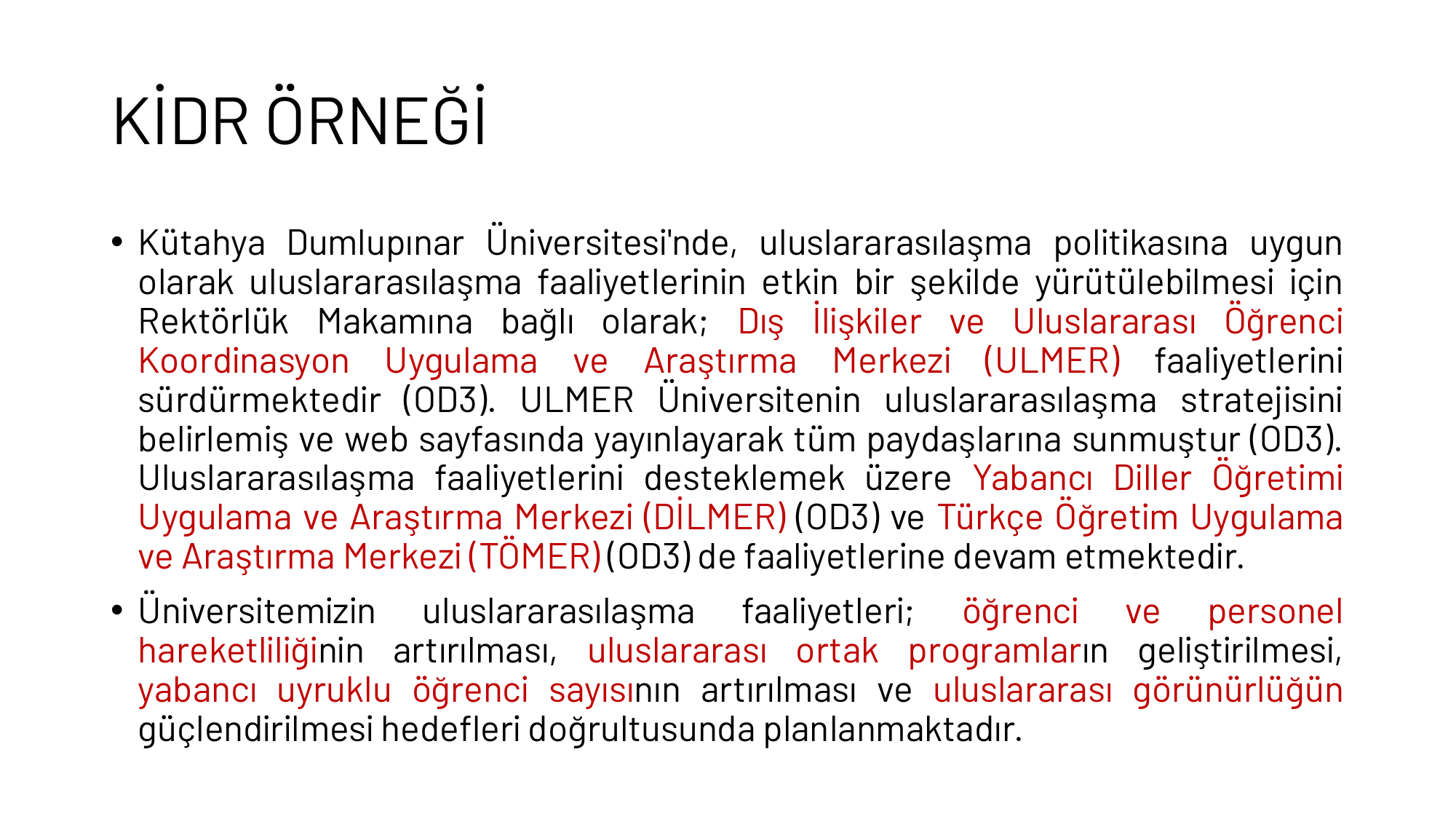

# KİDR ÖRNEĞİ
Kütahya Dumlupınar Üniversitesi'nde, uluslararasılaşma politikasına uygun olarak uluslararasılaşma faaliyetlerinin etkin bir şekilde yürütülebilmesi için Rektörlük Makamına bağlı olarak; Dış İlişkiler ve Uluslararası Öğrenci Koordinasyon Uygulama ve Araştırma Merkezi (ULMER) faaliyetlerini sürdürmektedir (OD3). ULMER Üniversitenin uluslararasılaşma stratejisini belirlemiş ve web sayfasında yayınlayarak tüm paydaşlarına sunmuştur (OD3). Uluslararasılaşma faaliyetlerini desteklemek üzere Yabancı Diller Öğretimi Uygulama ve Araştırma Merkezi (DİLMER) (OD3) ve Türkçe Öğretim Uygulama ve Araştırma Merkezi (TÖMER) (OD3) de faaliyetlerine devam etmektedir.
Üniversitemizin uluslararasılaşma faaliyetleri; öğrenci ve personel hareketliliğinin artırılması, uluslararası ortak programların geliştirilmesi, yabancı uyruklu öğrenci sayısının artırılması ve uluslararası görünürlüğün güçlendirilmesi hedefleri doğrultusunda planlanmaktadır.